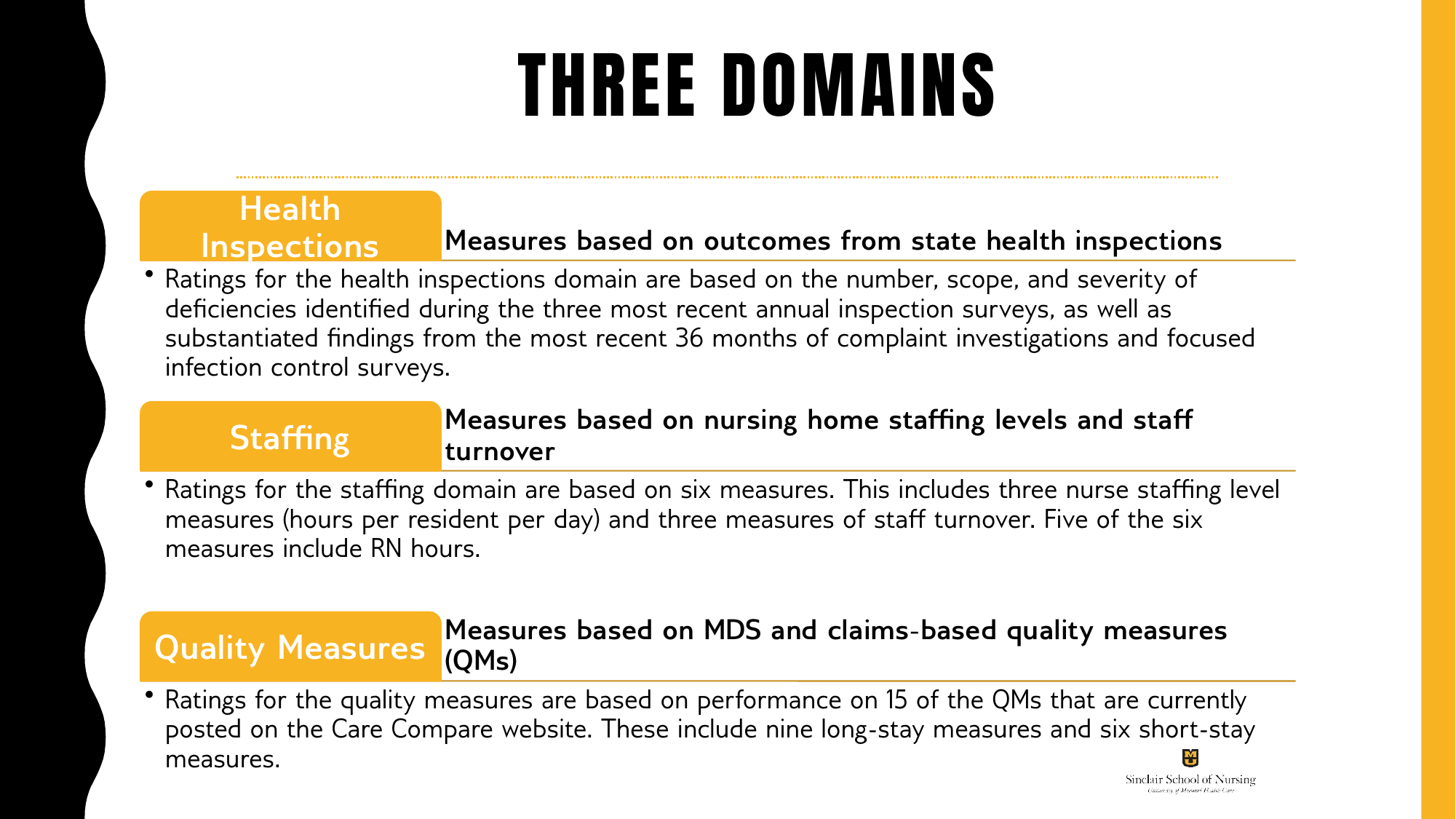

# Three Domains
Measures based on outcomes from state health inspections
Health Inspections
Ratings for the health inspections domain are based on the number, scope, and severity of deficiencies identified during the three most recent annual inspection surveys, as well as substantiated findings from the most recent 36 months of complaint investigations and focused infection control surveys.
Measures based on nursing home staffing levels and staff turnover
Staffing
Ratings for the staffing domain are based on six measures. This includes three nurse staffing level measures (hours per resident per day) and three measures of staff turnover. Five of the six measures include RN hours.
Measures based on MDS and claims-based quality measures (QMs)
Quality Measures
Ratings for the quality measures are based on performance on 15 of the QMs that are currently posted on the Care Compare website. These include nine long-stay measures and six short-stay measures.